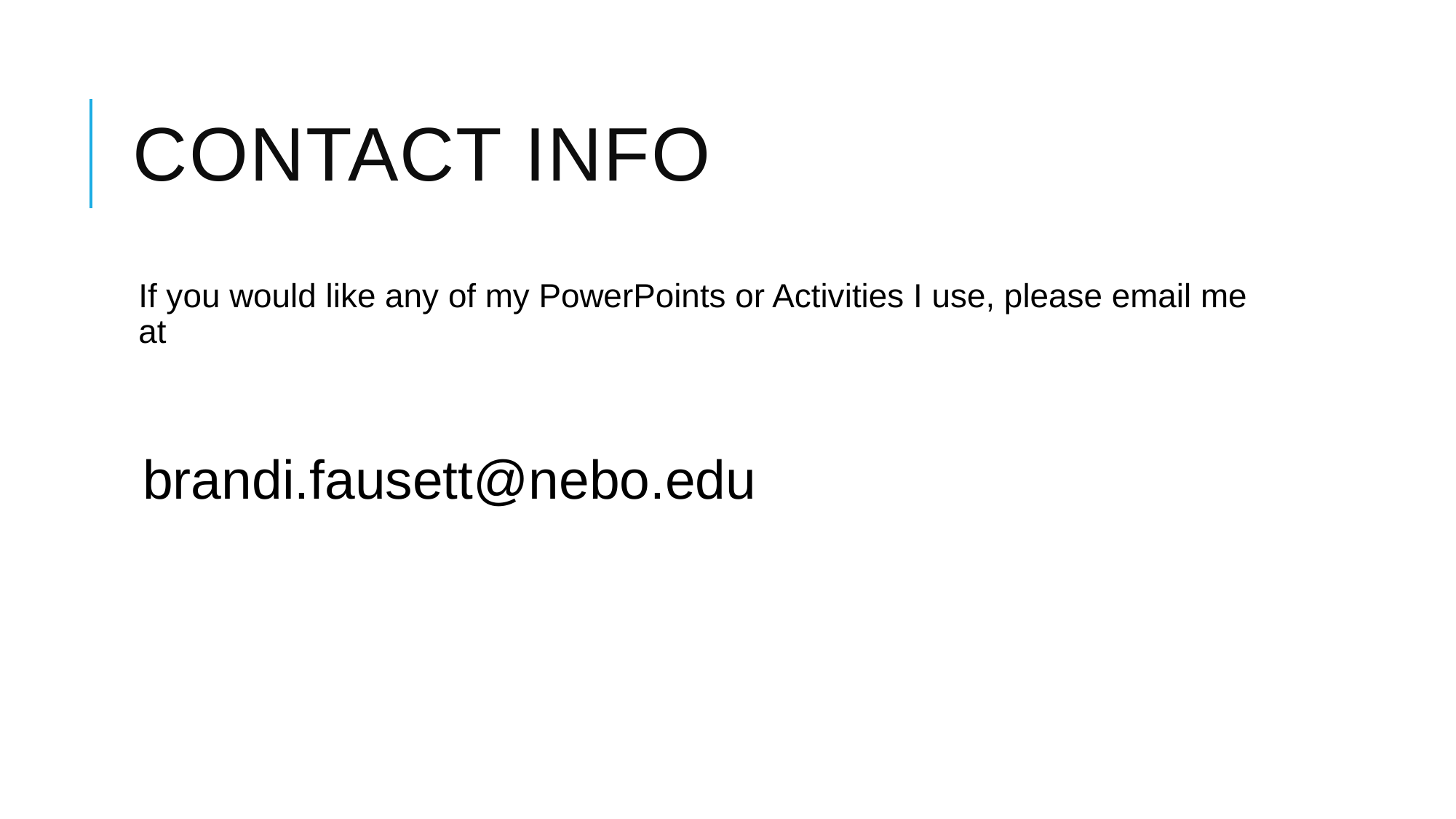

# Contact Info
If you would like any of my PowerPoints or Activities I use, please email me at

brandi.fausett@nebo.edu